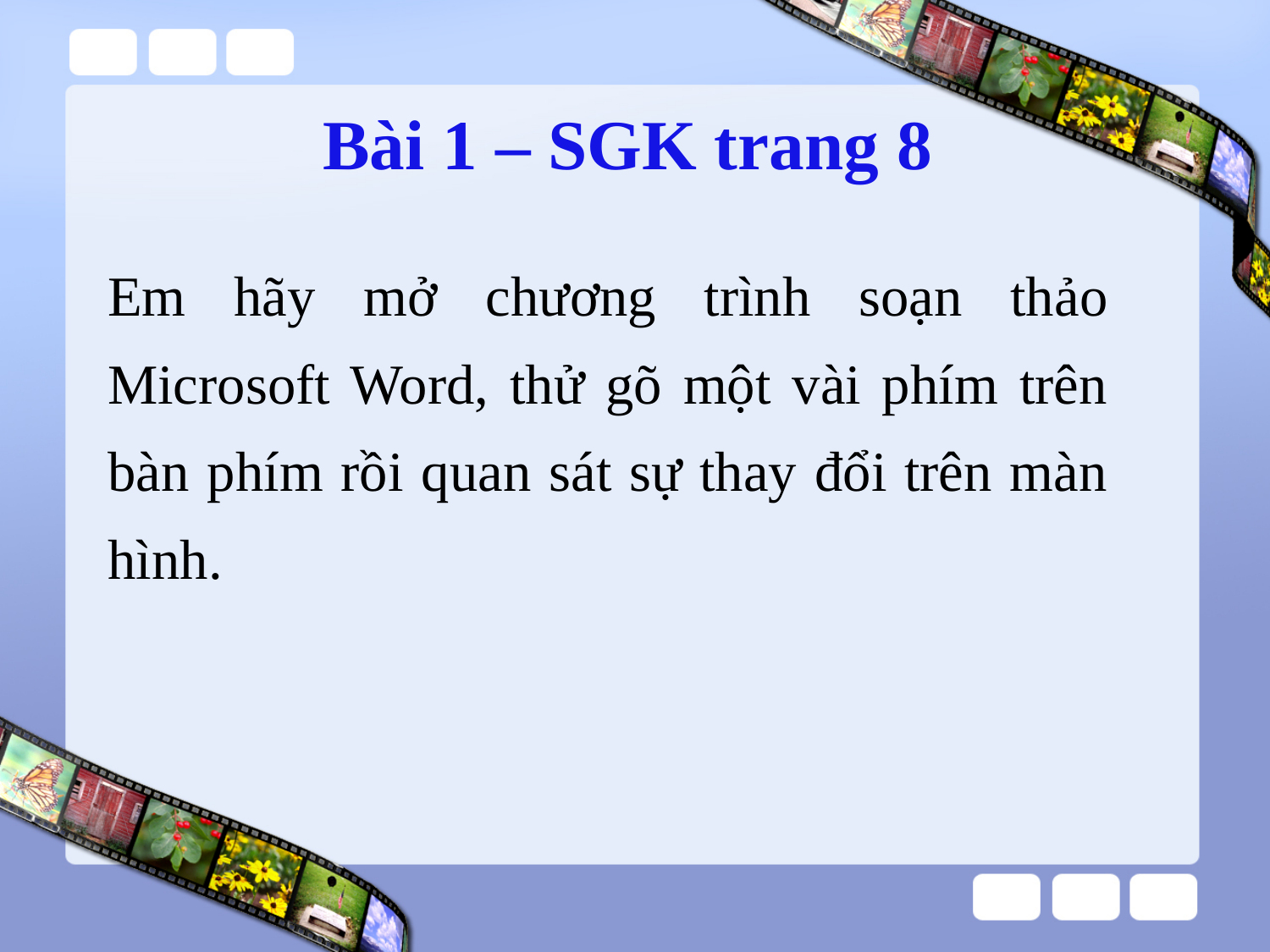

Bài 1 – SGK trang 8
Em hãy mở chương trình soạn thảo Microsoft Word, thử gõ một vài phím trên bàn phím rồi quan sát sự thay đổi trên màn hình.